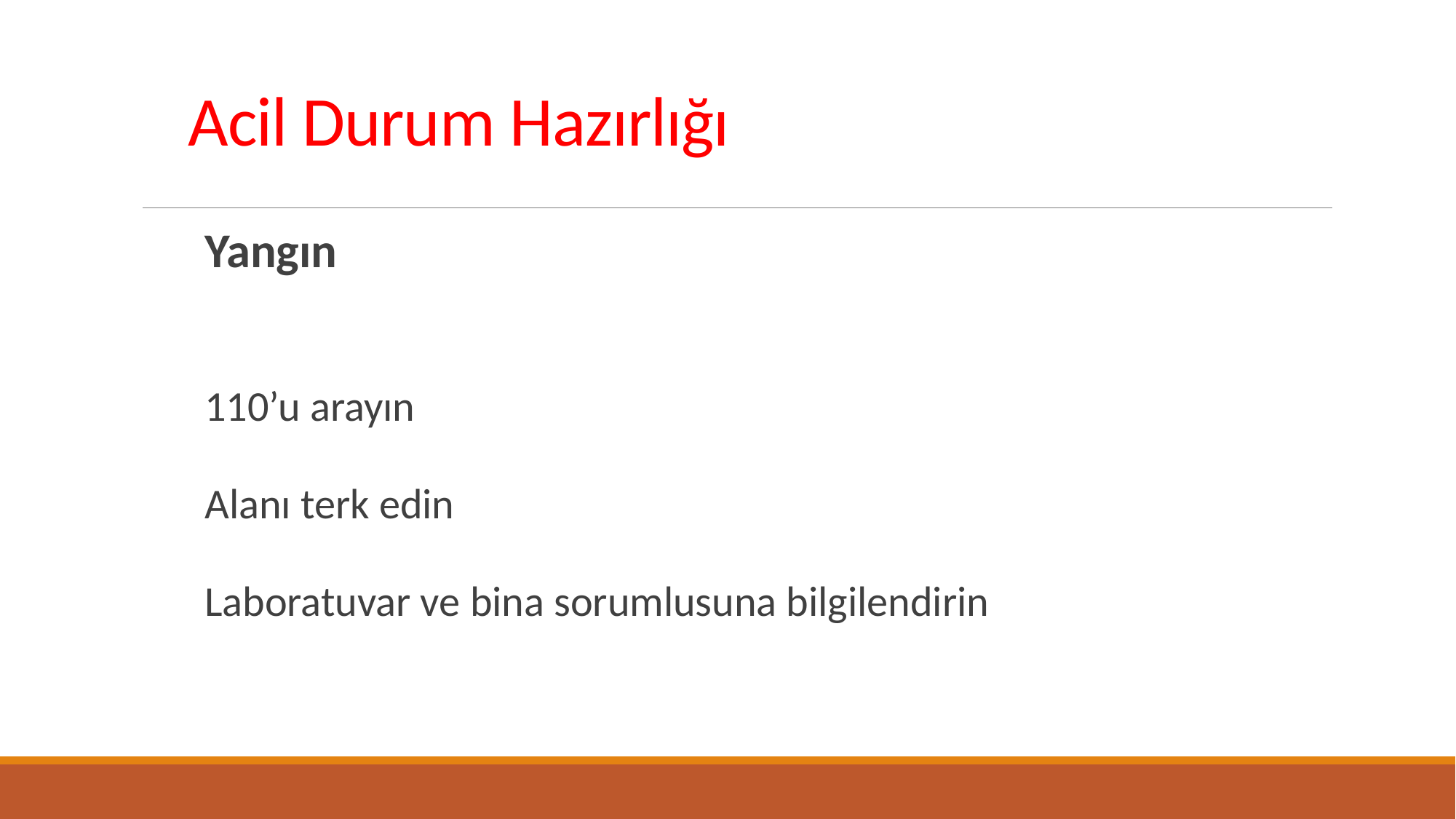

# Acil Durum Hazırlığı
Yangın

110’u arayın
Alanı terk edin
Laboratuvar ve bina sorumlusuna bilgilendirin